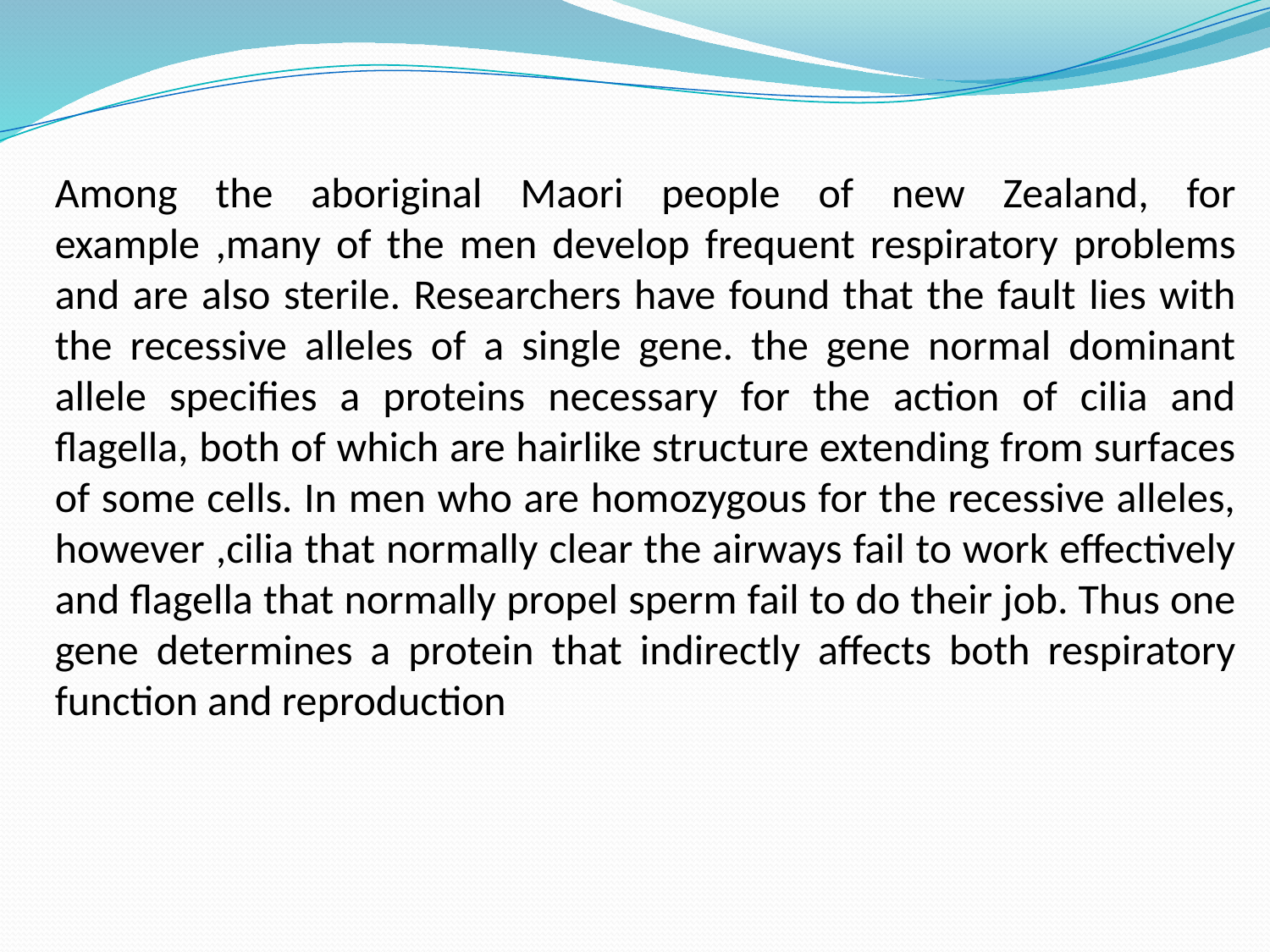

Among the aboriginal Maori people of new Zealand, for example ,many of the men develop frequent respiratory problems and are also sterile. Researchers have found that the fault lies with the recessive alleles of a single gene. the gene normal dominant allele specifies a proteins necessary for the action of cilia and flagella, both of which are hairlike structure extending from surfaces of some cells. In men who are homozygous for the recessive alleles, however ,cilia that normally clear the airways fail to work effectively and flagella that normally propel sperm fail to do their job. Thus one gene determines a protein that indirectly affects both respiratory function and reproduction